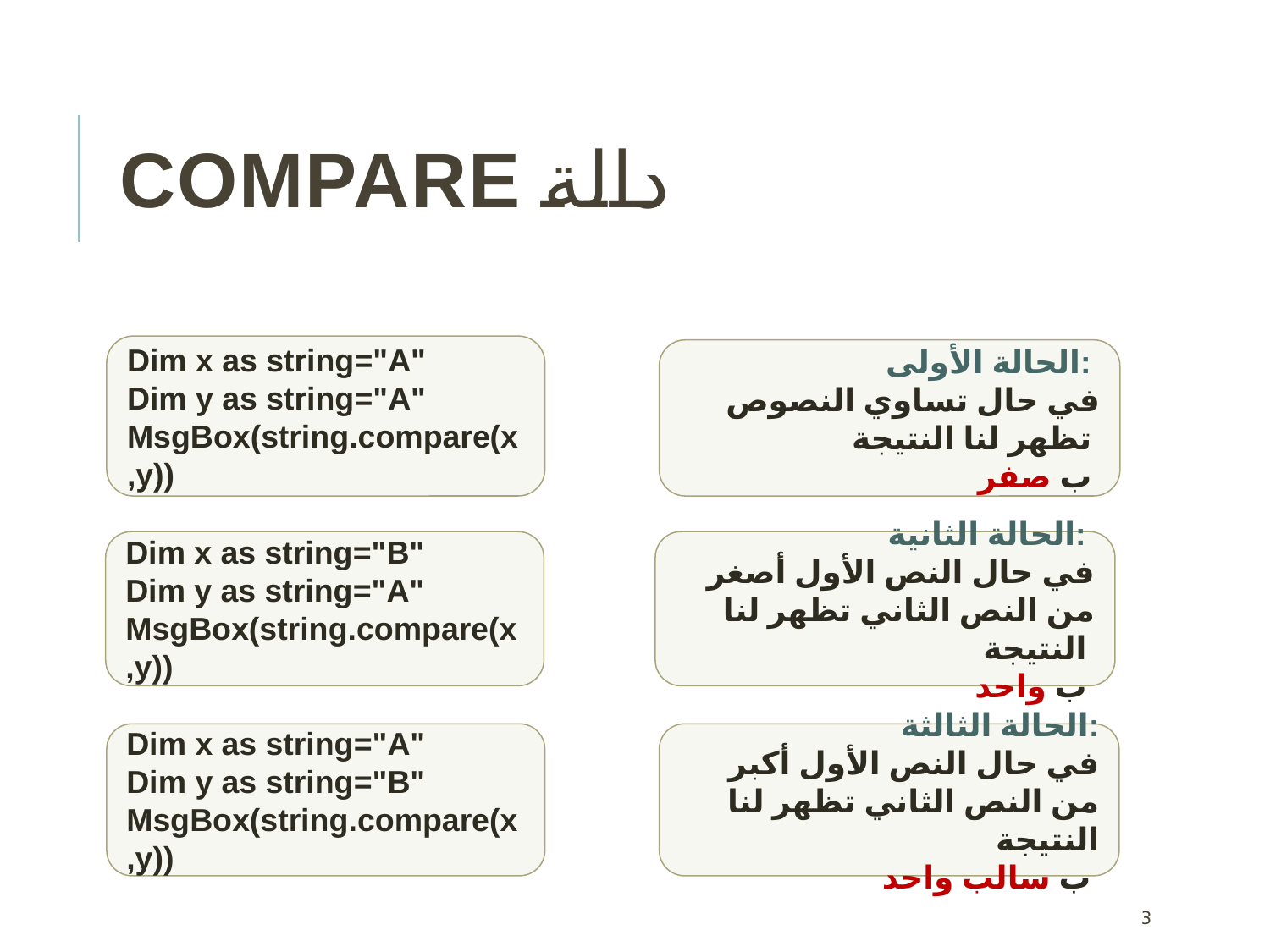

# دالة compare

Dim x as string="A"
Dim y as string="A"
MsgBox(string.compare(x,y))
الحالة الأولى:
في حال تساوي النصوص تظهر لنا النتيجة
ب صفر
Dim x as string="B"
Dim y as string="A"
MsgBox(string.compare(x,y))
الحالة الثانية:
في حال النص الأول أصغر من النص الثاني تظهر لنا النتيجة
 ب واحد
Dim x as string="A"
Dim y as string="B"
MsgBox(string.compare(x,y))
الحالة الثالثة:
في حال النص الأول أكبر من النص الثاني تظهر لنا النتيجة
ب سالب واحد
3